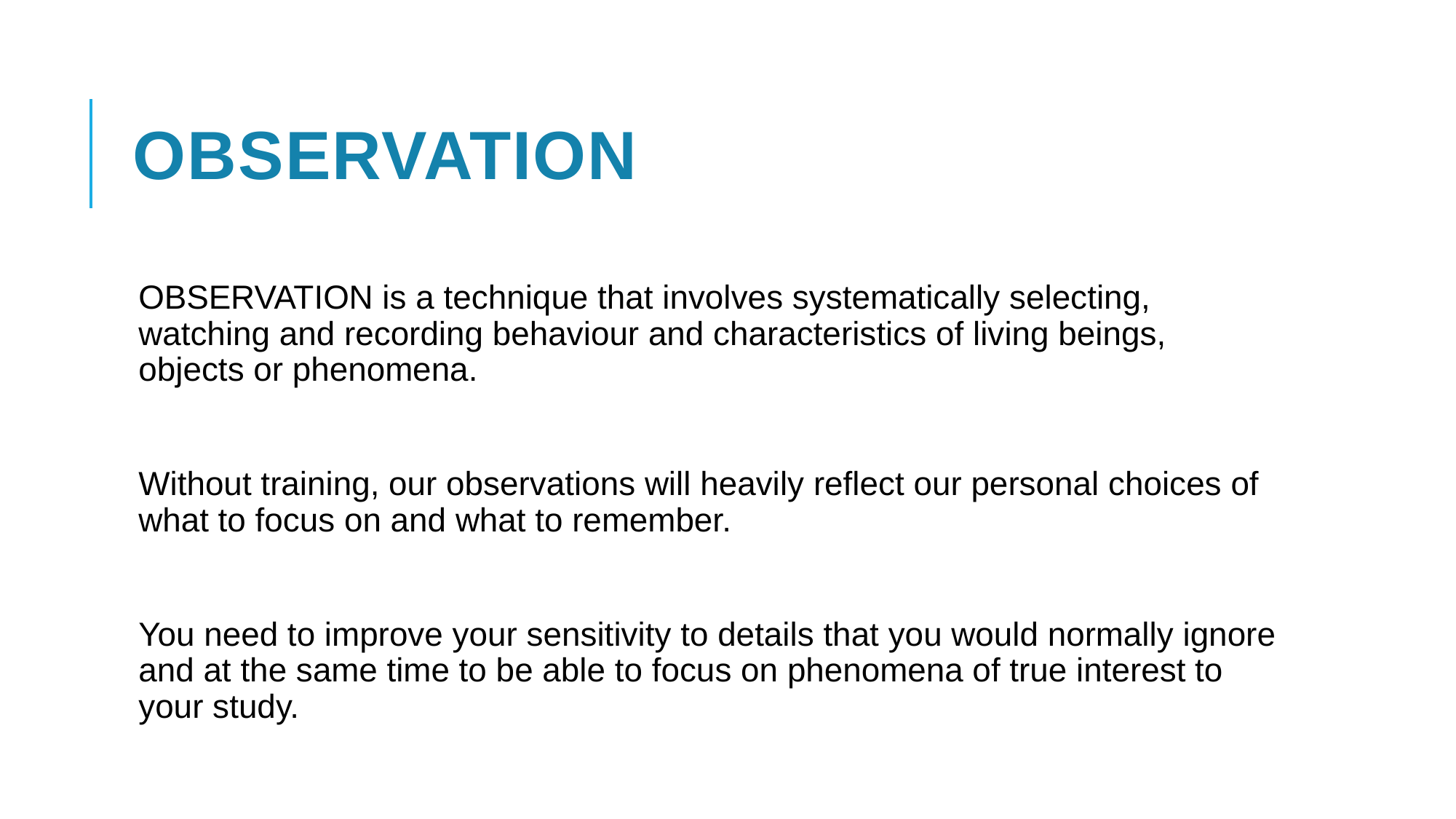

# Observation
OBSERVATION is a technique that involves systematically selecting, watching and recording behaviour and characteristics of living beings, objects or phenomena.

Without training, our observations will heavily reflect our personal choices of what to focus on and what to remember.

You need to improve your sensitivity to details that you would normally ignore and at the same time to be able to focus on phenomena of true interest to your study.